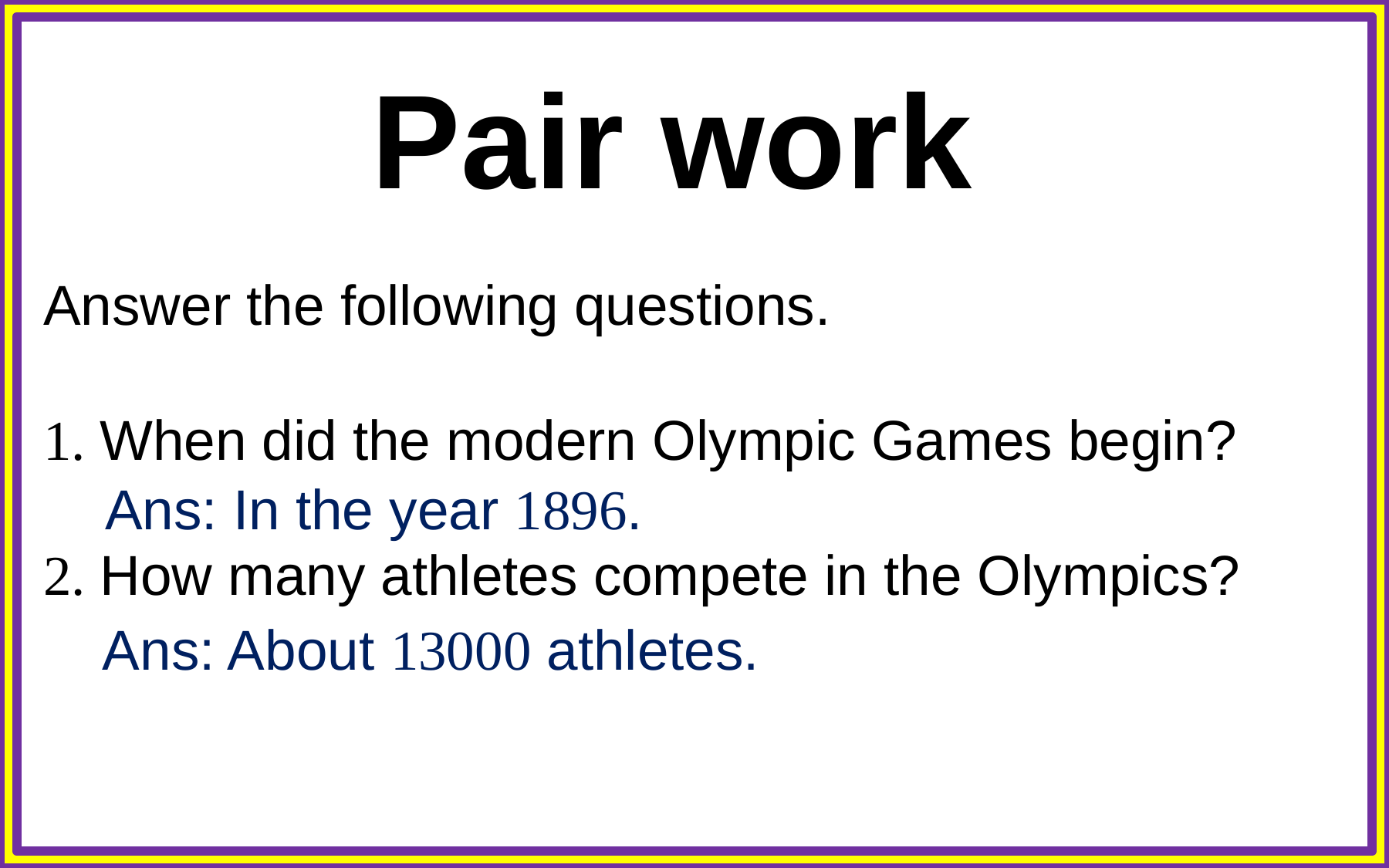

Pair work
Answer the following questions.

1. When did the modern Olympic Games begin?

2. How many athletes compete in the Olympics?

Ans: In the year 1896.
Ans: About 13000 athletes.